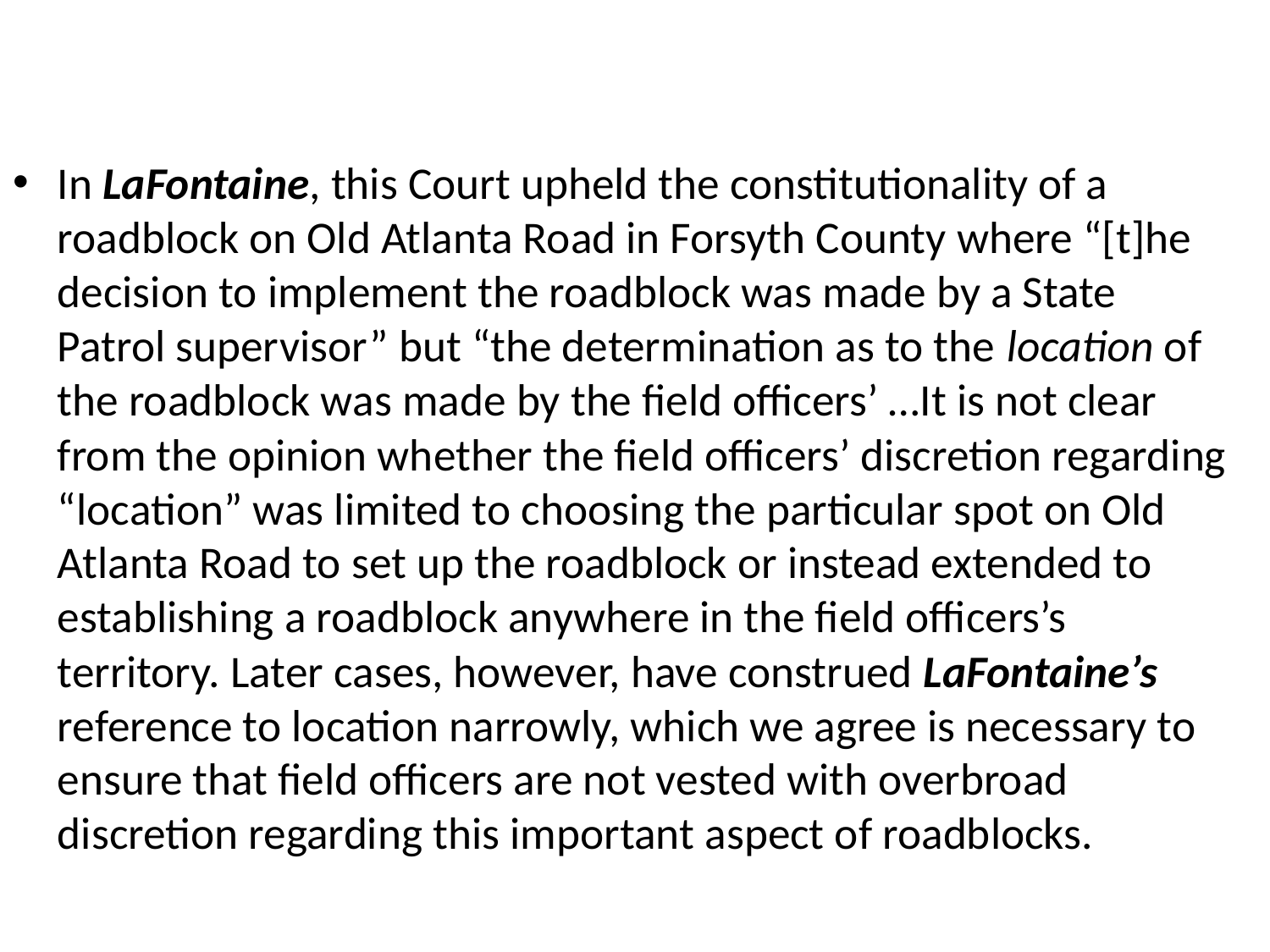

#
In LaFontaine, this Court upheld the constitutionality of a roadblock on Old Atlanta Road in Forsyth County where “[t]he decision to implement the roadblock was made by a State Patrol supervisor” but “the determination as to the location of the roadblock was made by the field officers’ …It is not clear from the opinion whether the field officers’ discretion regarding “location” was limited to choosing the particular spot on Old Atlanta Road to set up the roadblock or instead extended to establishing a roadblock anywhere in the field officers’s territory. Later cases, however, have construed LaFontaine’s reference to location narrowly, which we agree is necessary to ensure that field officers are not vested with overbroad discretion regarding this important aspect of roadblocks.